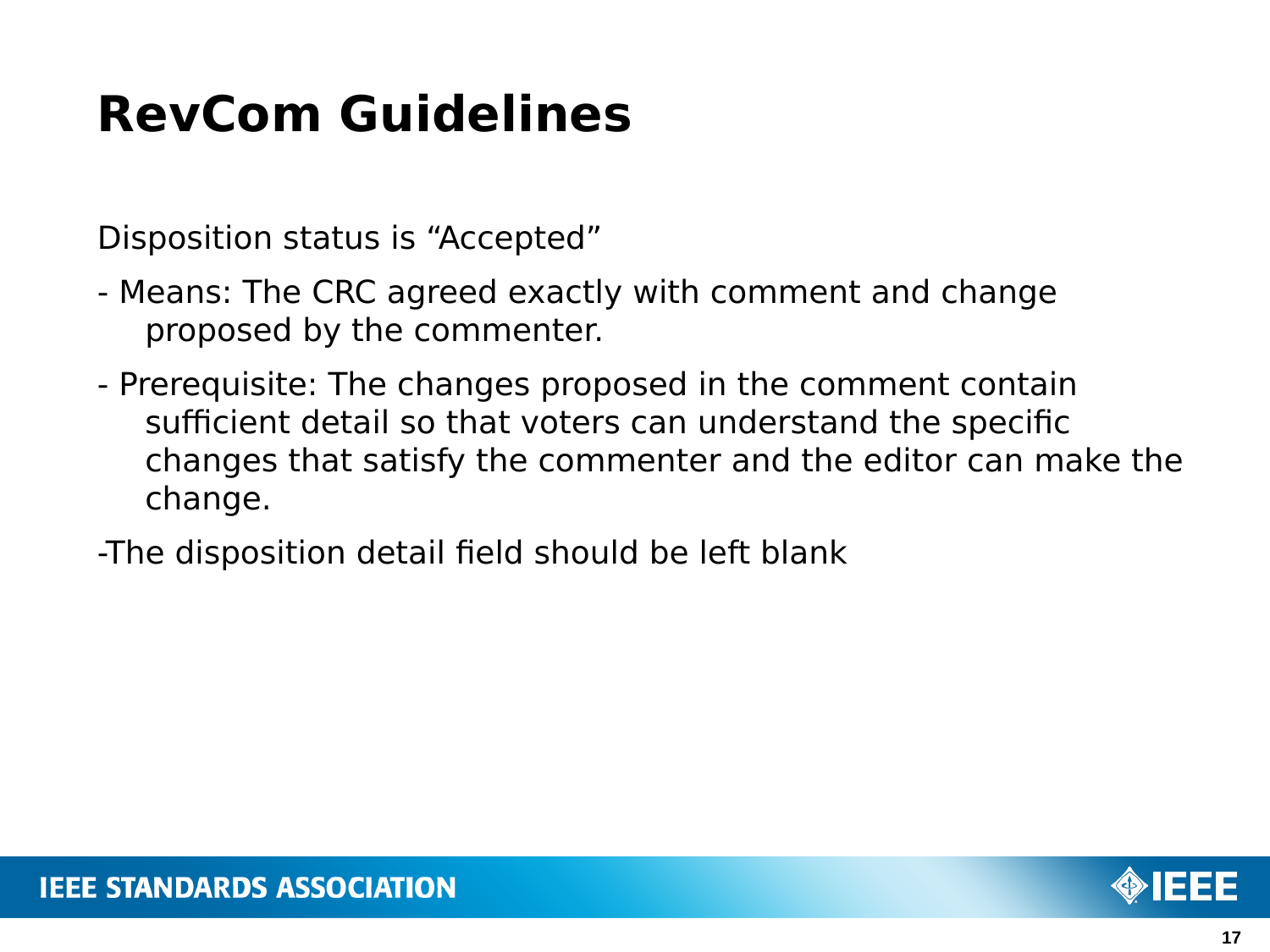

# RevCom Guidelines
Disposition status is “Accepted”
- Means: The CRC agreed exactly with comment and change proposed by the commenter.
- Prerequisite: The changes proposed in the comment contain sufficient detail so that voters can understand the specific changes that satisfy the commenter and the editor can make the change.
-The disposition detail field should be left blank

17